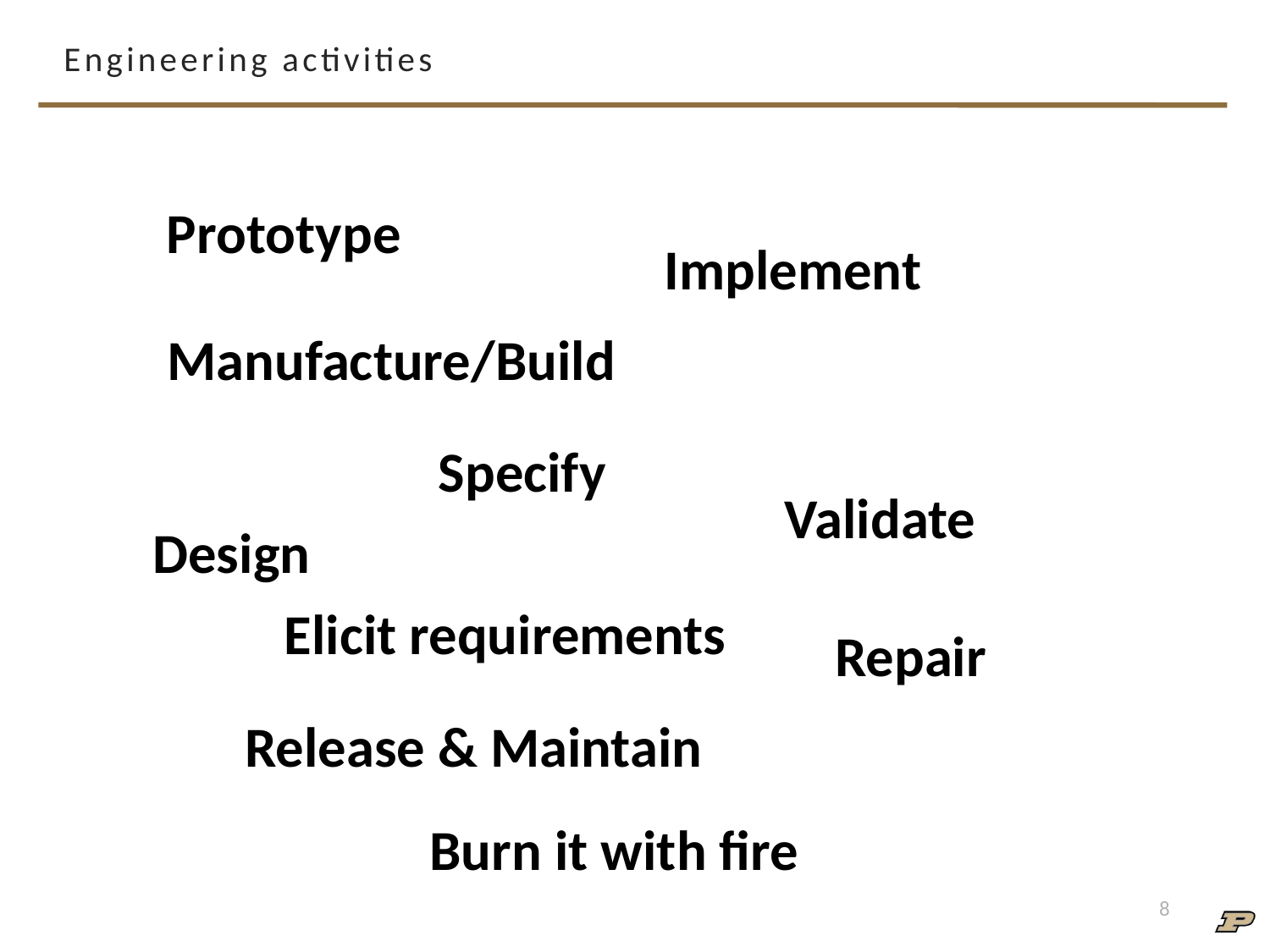

# Engineering activities
Prototype
Implement
Manufacture/Build
Specify
Validate
Design
Elicit requirements
Repair
Release & Maintain
Burn it with fire
8